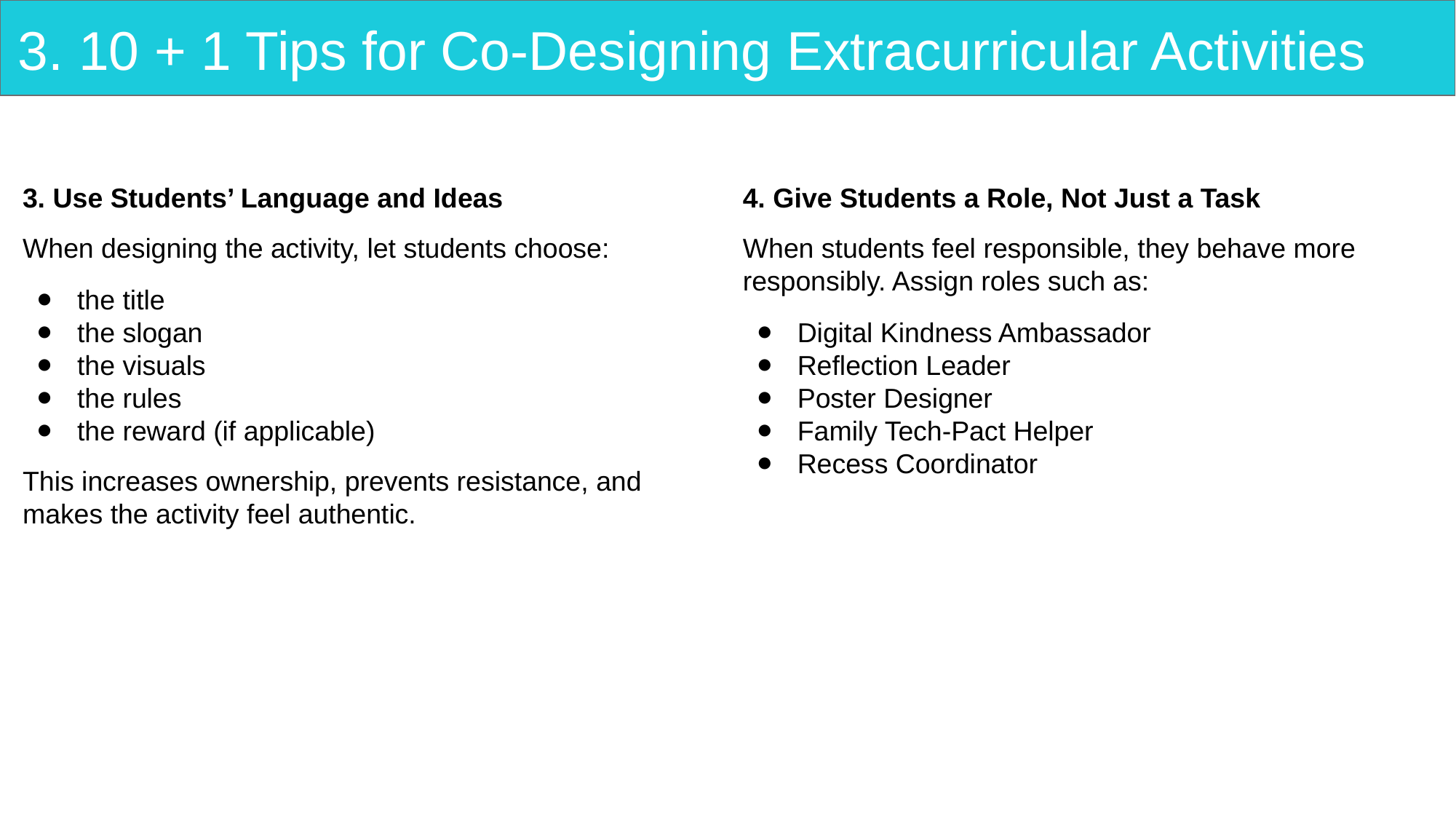

# 3. 10 + 1 Tips for Co-Designing Extracurricular Activities

3. Use Students’ Language and Ideas
When designing the activity, let students choose:
the title
the slogan
the visuals
the rules
the reward (if applicable)
This increases ownership, prevents resistance, and makes the activity feel authentic.

4. Give Students a Role, Not Just a Task
When students feel responsible, they behave more responsibly. Assign roles such as:
Digital Kindness Ambassador
Reflection Leader
Poster Designer
Family Tech-Pact Helper
Recess Coordinator